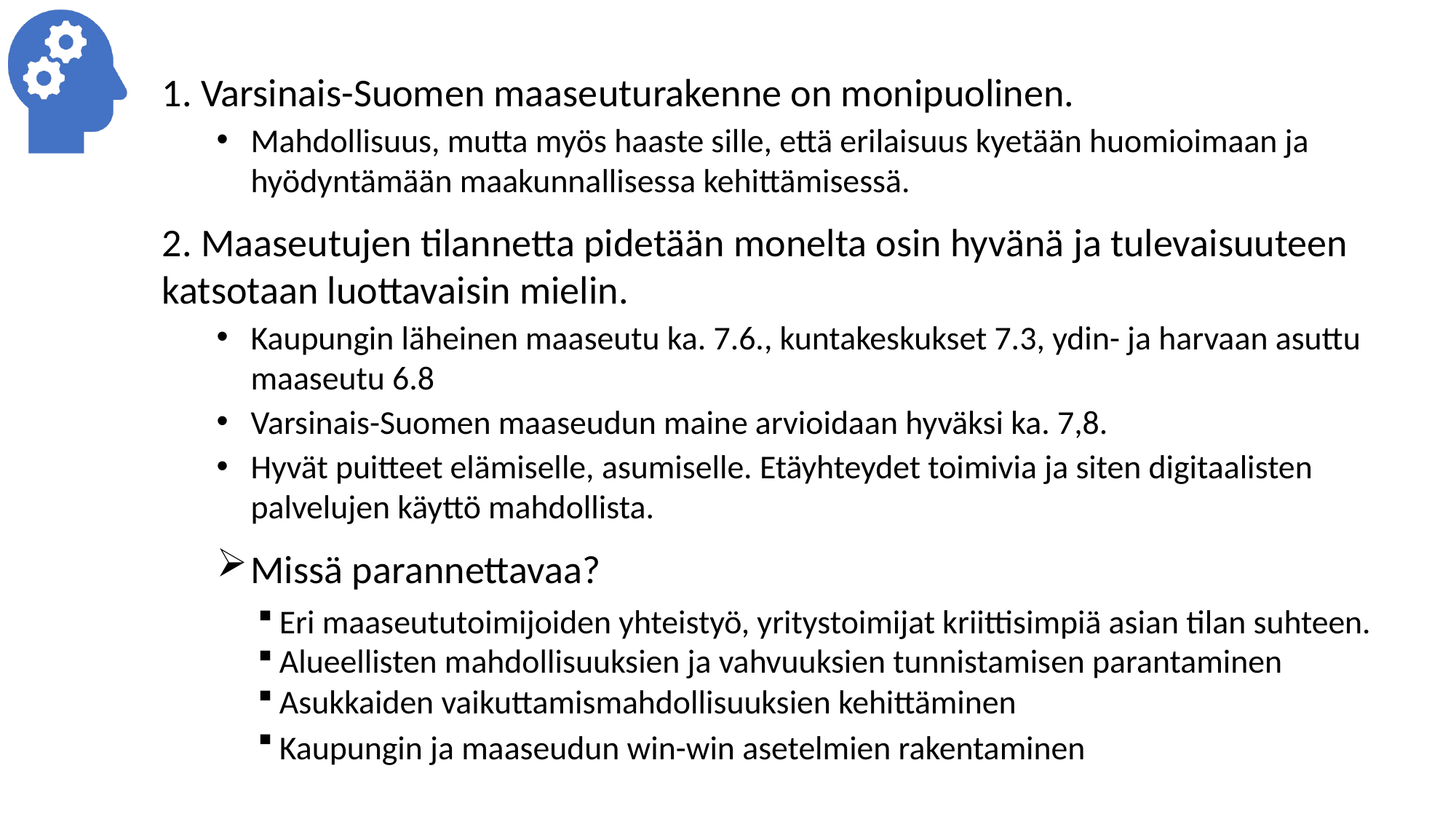

1. Varsinais-Suomen maaseuturakenne on monipuolinen.
Mahdollisuus, mutta myös haaste sille, että erilaisuus kyetään huomioimaan ja hyödyntämään maakunnallisessa kehittämisessä.
2. Maaseutujen tilannetta pidetään monelta osin hyvänä ja tulevaisuuteen katsotaan luottavaisin mielin.
Kaupungin läheinen maaseutu ka. 7.6., kuntakeskukset 7.3, ydin- ja harvaan asuttu maaseutu 6.8
Varsinais-Suomen maaseudun maine arvioidaan hyväksi ka. 7,8.
Hyvät puitteet elämiselle, asumiselle. Etäyhteydet toimivia ja siten digitaalisten palvelujen käyttö mahdollista.
Missä parannettavaa?
Eri maaseututoimijoiden yhteistyö, yritystoimijat kriittisimpiä asian tilan suhteen.
Alueellisten mahdollisuuksien ja vahvuuksien tunnistamisen parantaminen
Asukkaiden vaikuttamismahdollisuuksien kehittäminen
Kaupungin ja maaseudun win-win asetelmien rakentaminen